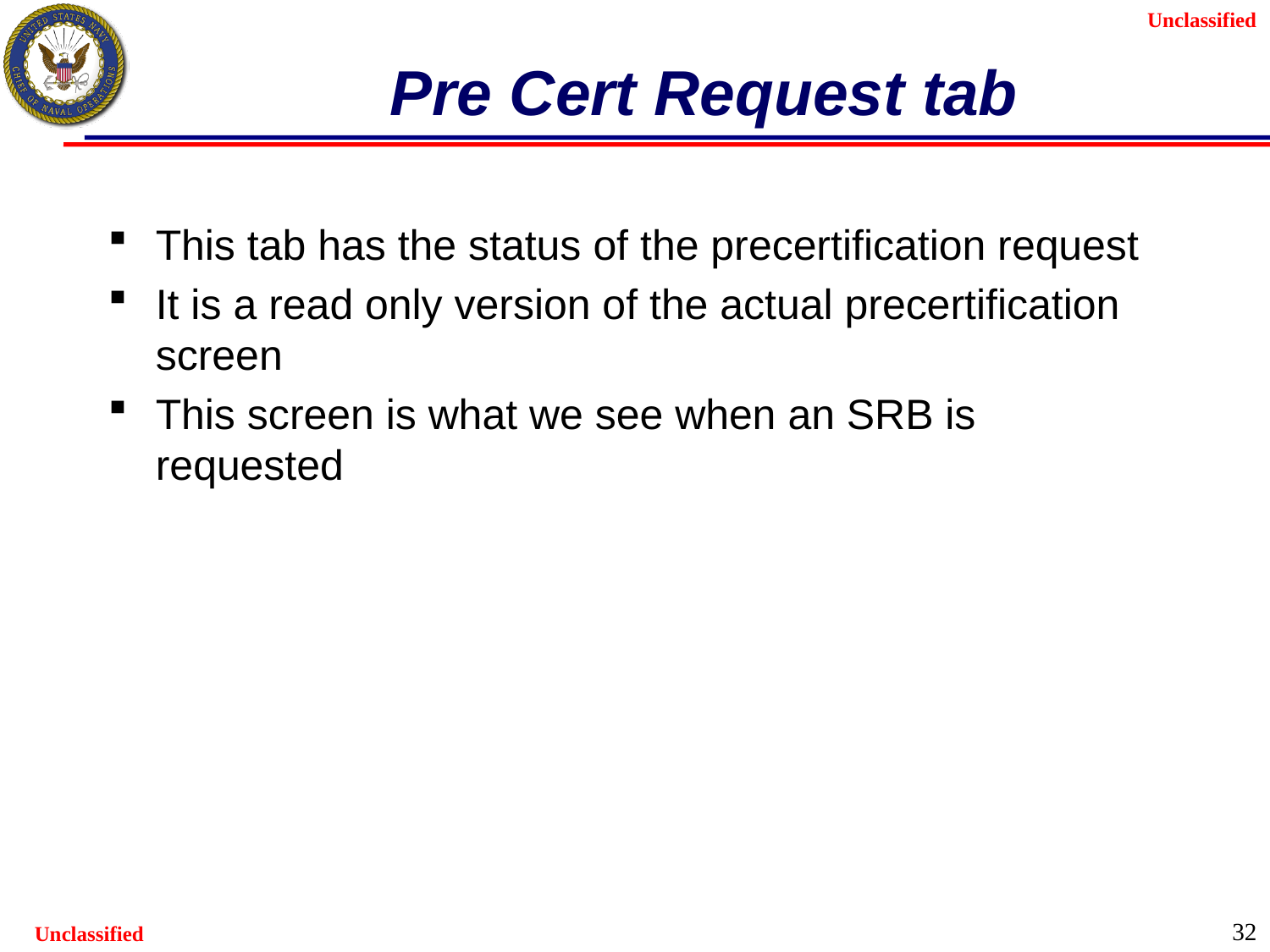

# Pre Cert Request tab
This tab has the status of the precertification request
It is a read only version of the actual precertification screen
This screen is what we see when an SRB is requested
32